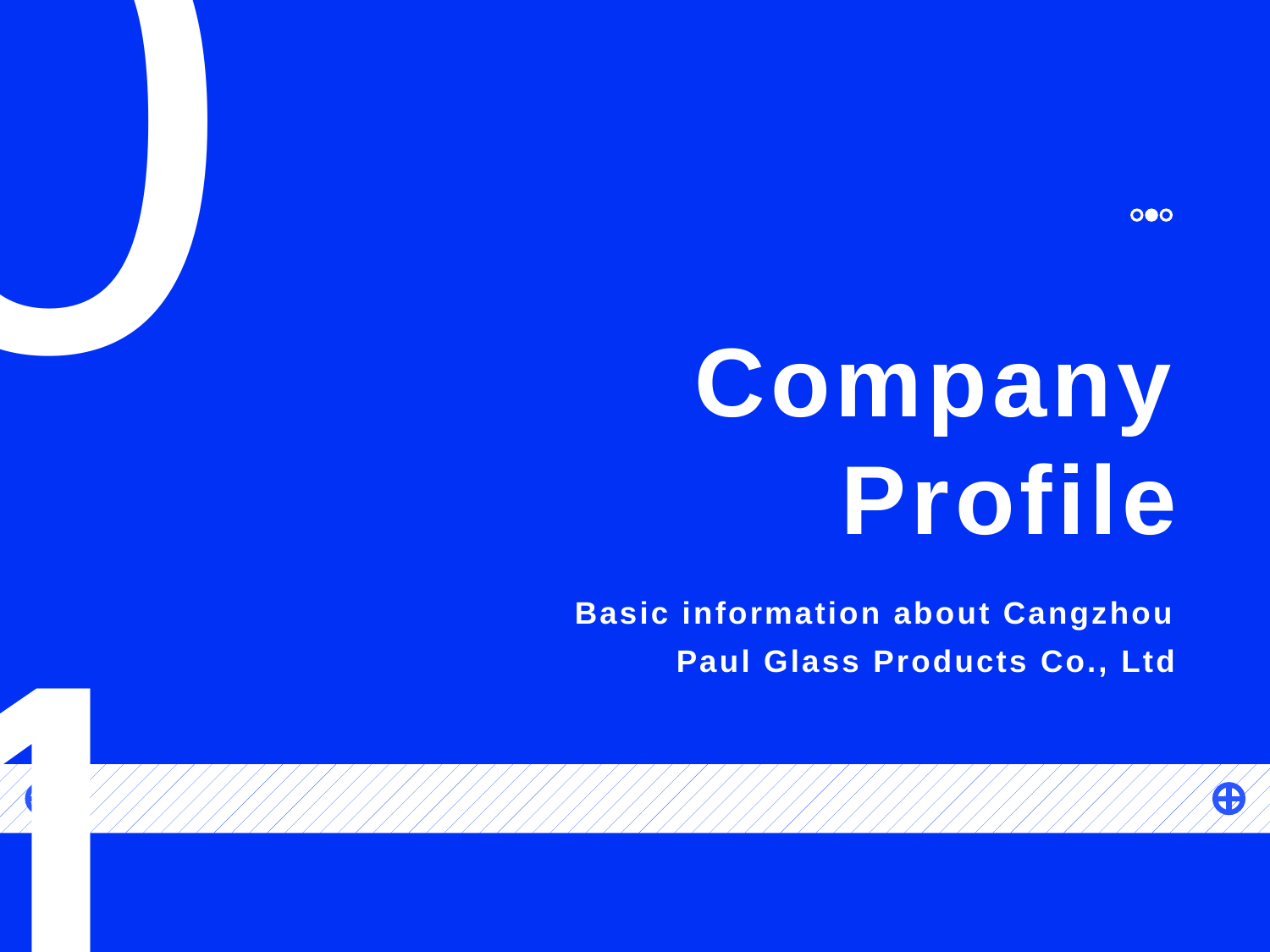

01
# Company Profile
Basic information about Cangzhou Paul Glass Products Co., Ltd